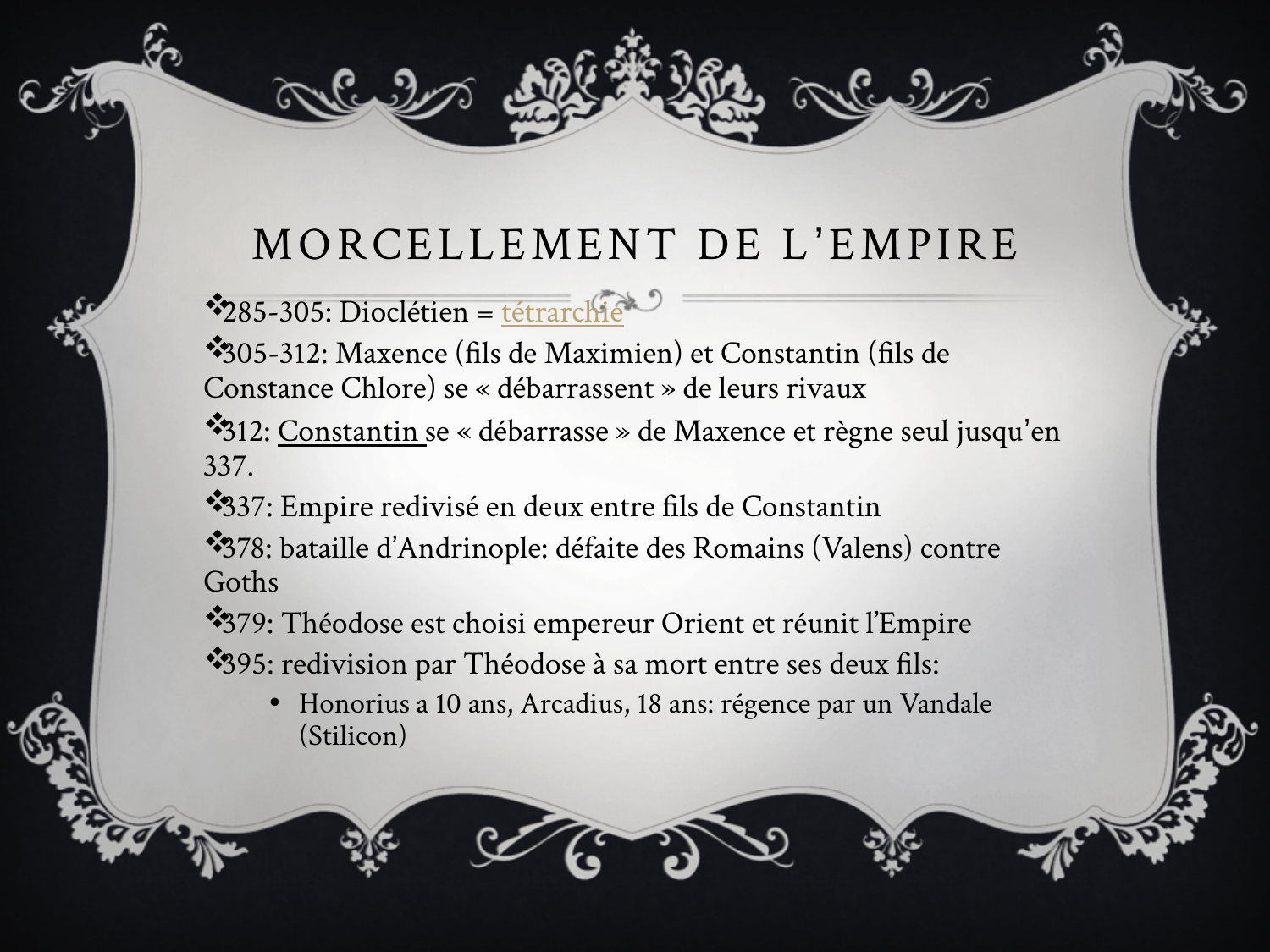

# Morcellement de l’Empire
285-305: Dioclétien = tétrarchie
305-312: Maxence (fils de Maximien) et Constantin (fils de Constance Chlore) se « débarrassent » de leurs rivaux
312: Constantin se « débarrasse » de Maxence et règne seul jusqu’en 337.
337: Empire redivisé en deux entre fils de Constantin
378: bataille d’Andrinople: défaite des Romains (Valens) contre Goths
379: Théodose est choisi empereur Orient et réunit l’Empire
395: redivision par Théodose à sa mort entre ses deux fils:
Honorius a 10 ans, Arcadius, 18 ans: régence par un Vandale (Stilicon)